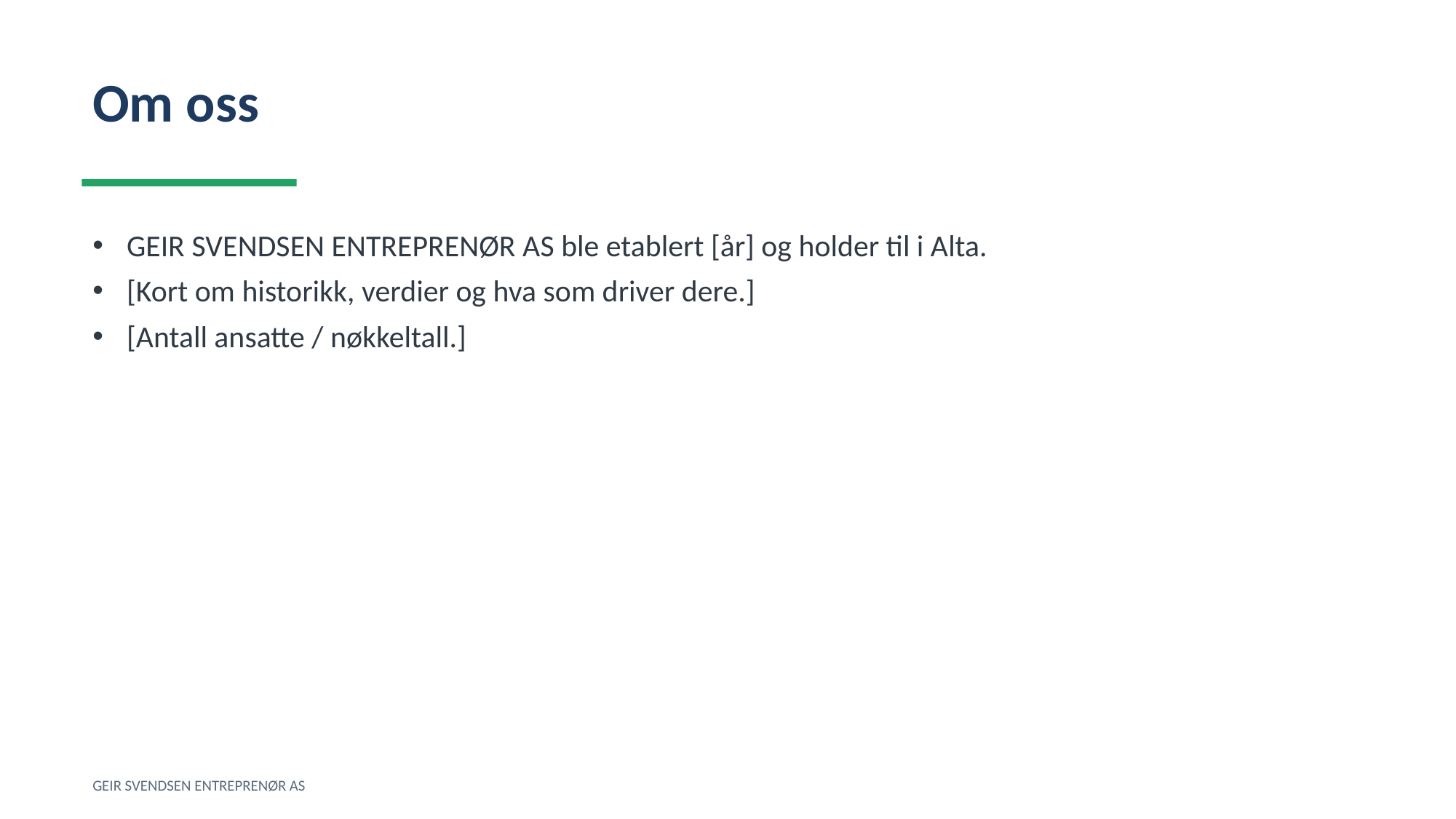

Om oss

GEIR SVENDSEN ENTREPRENØR AS ble etablert [år] og holder til i Alta.
[Kort om historikk, verdier og hva som driver dere.]
[Antall ansatte / nøkkeltall.]
GEIR SVENDSEN ENTREPRENØR AS